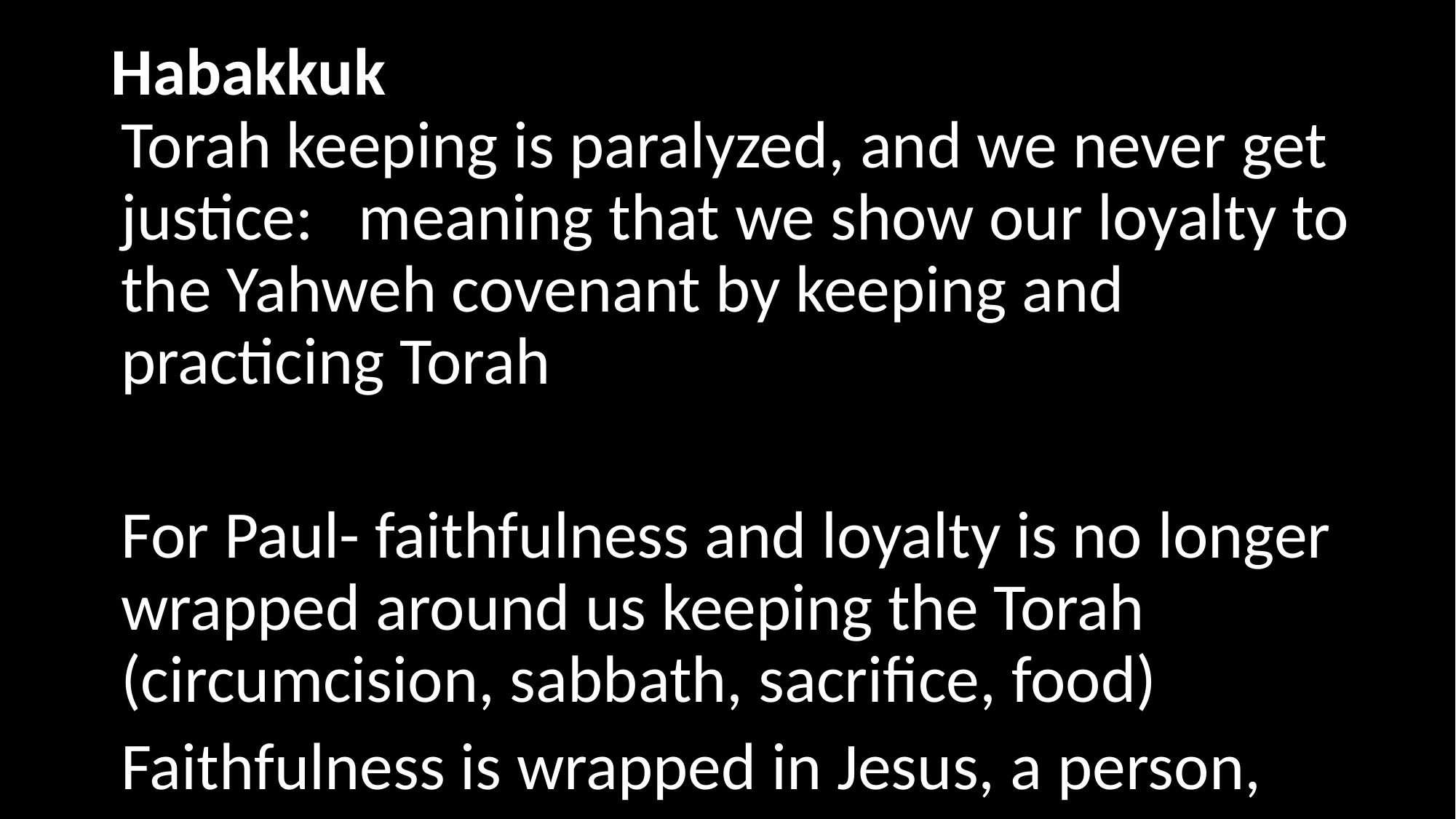

# Habakkuk )
Torah keeping is paralyzed, and we never get justice:   meaning that we show our loyalty to the Yahweh covenant by keeping and practicing Torah

For Paul- faithfulness and loyalty is no longer wrapped around us keeping the Torah (circumcision, sabbath, sacrifice, food)
Faithfulness is wrapped in Jesus, a person,